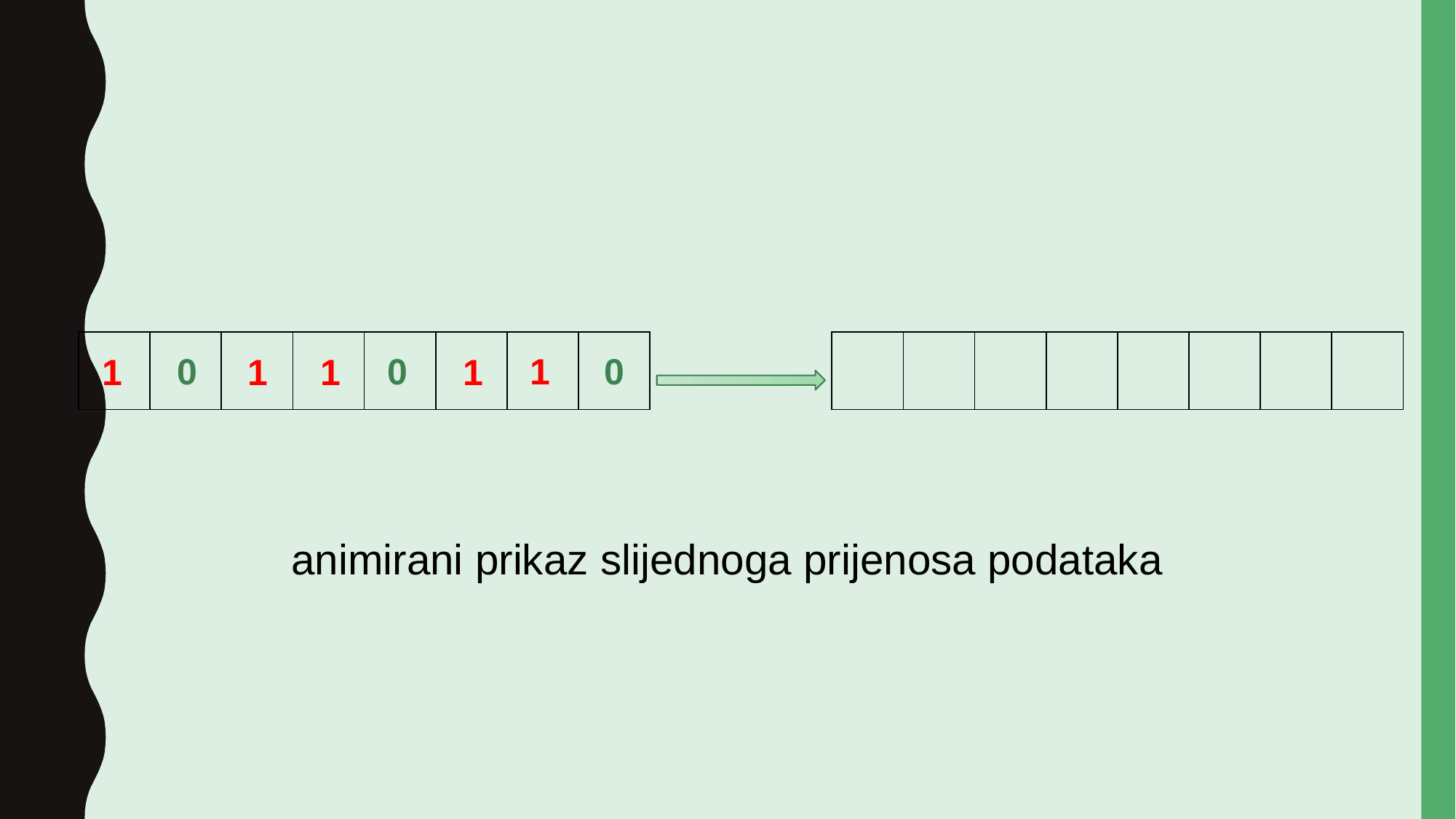

0
0
0
|  |  |  |  |  |  |  |  |
| --- | --- | --- | --- | --- | --- | --- | --- |
|  |  |  |  |  |  |  |  |
| --- | --- | --- | --- | --- | --- | --- | --- |
1
1
1
1
1

animirani prikaz slijednoga prijenosa podataka